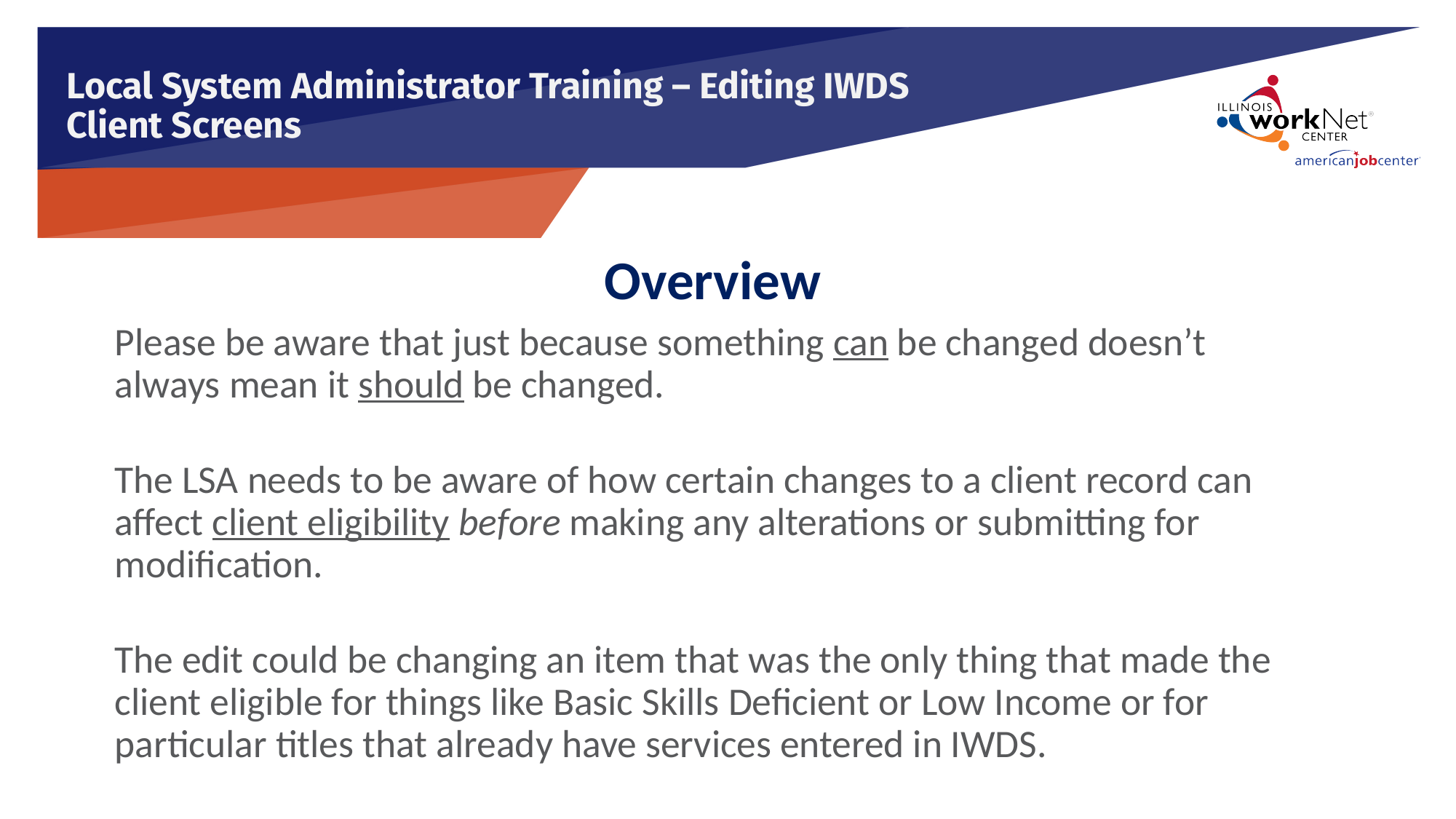

# Local System Administrator Training – Editing IWDS Client Screens
Overview
Please be aware that just because something can be changed doesn’t always mean it should be changed.

The LSA needs to be aware of how certain changes to a client record can affect client eligibility before making any alterations or submitting for modification.

The edit could be changing an item that was the only thing that made the client eligible for things like Basic Skills Deficient or Low Income or for particular titles that already have services entered in IWDS.